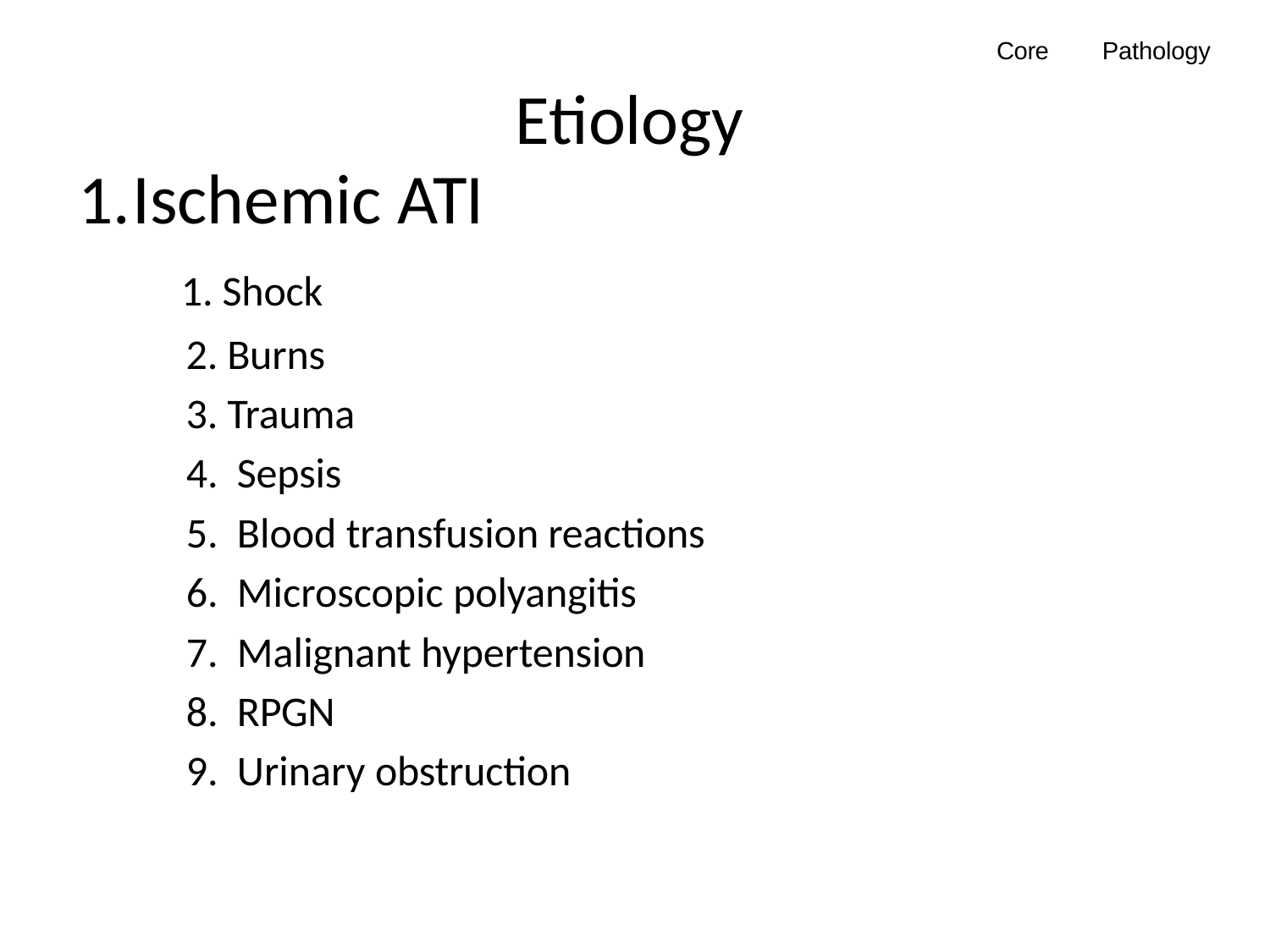

Core
Pathology
# Etiology
Ischemic ATI
Shock
Burns
Trauma
Sepsis
Blood transfusion reactions
Microscopic polyangitis
Malignant hypertension
RPGN
Urinary obstruction